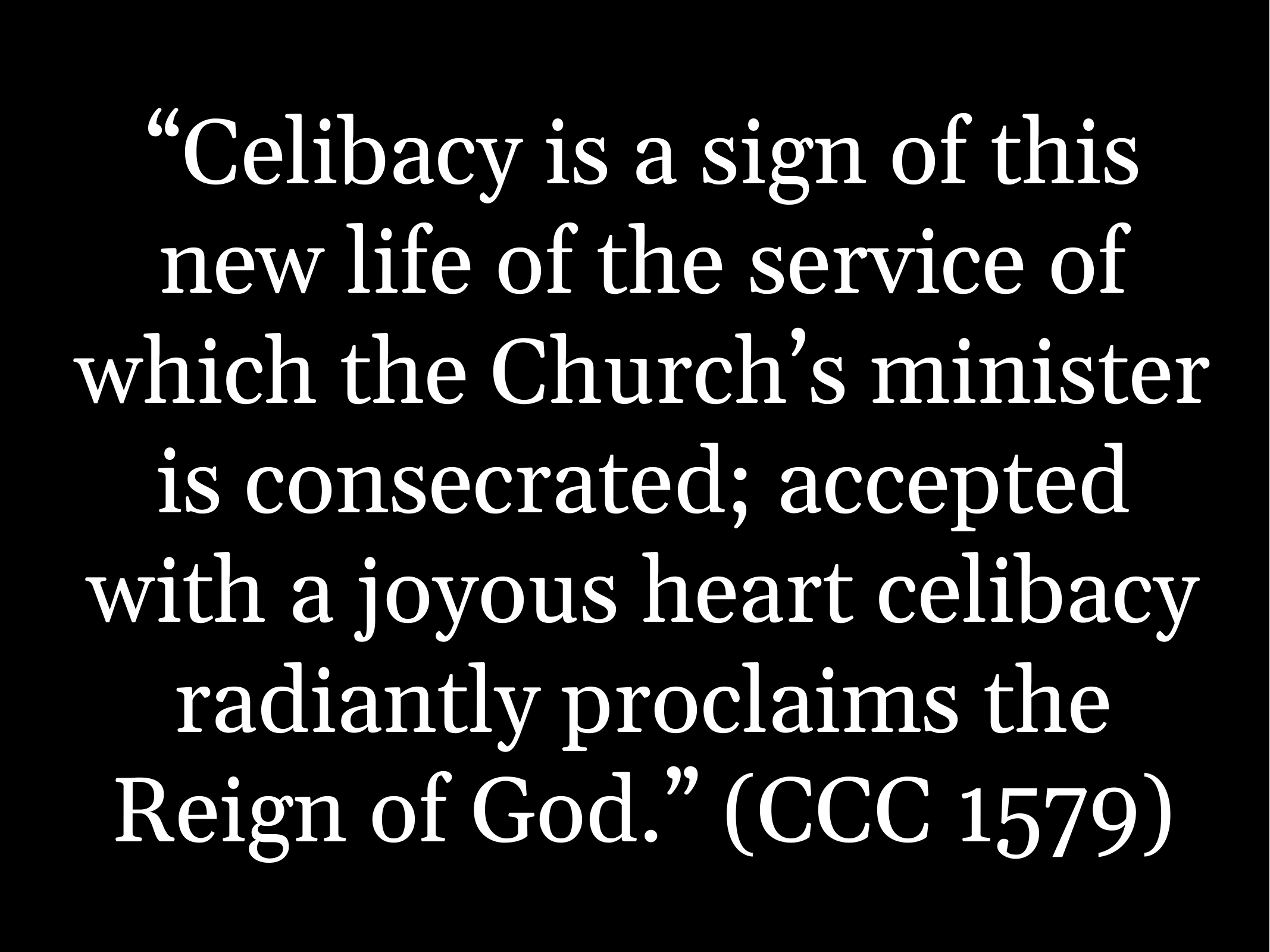

# “Celibacy is a sign of this new life of the service of which the Church’s minister is consecrated; accepted with a joyous heart celibacy radiantly proclaims the Reign of God.” (CCC 1579)